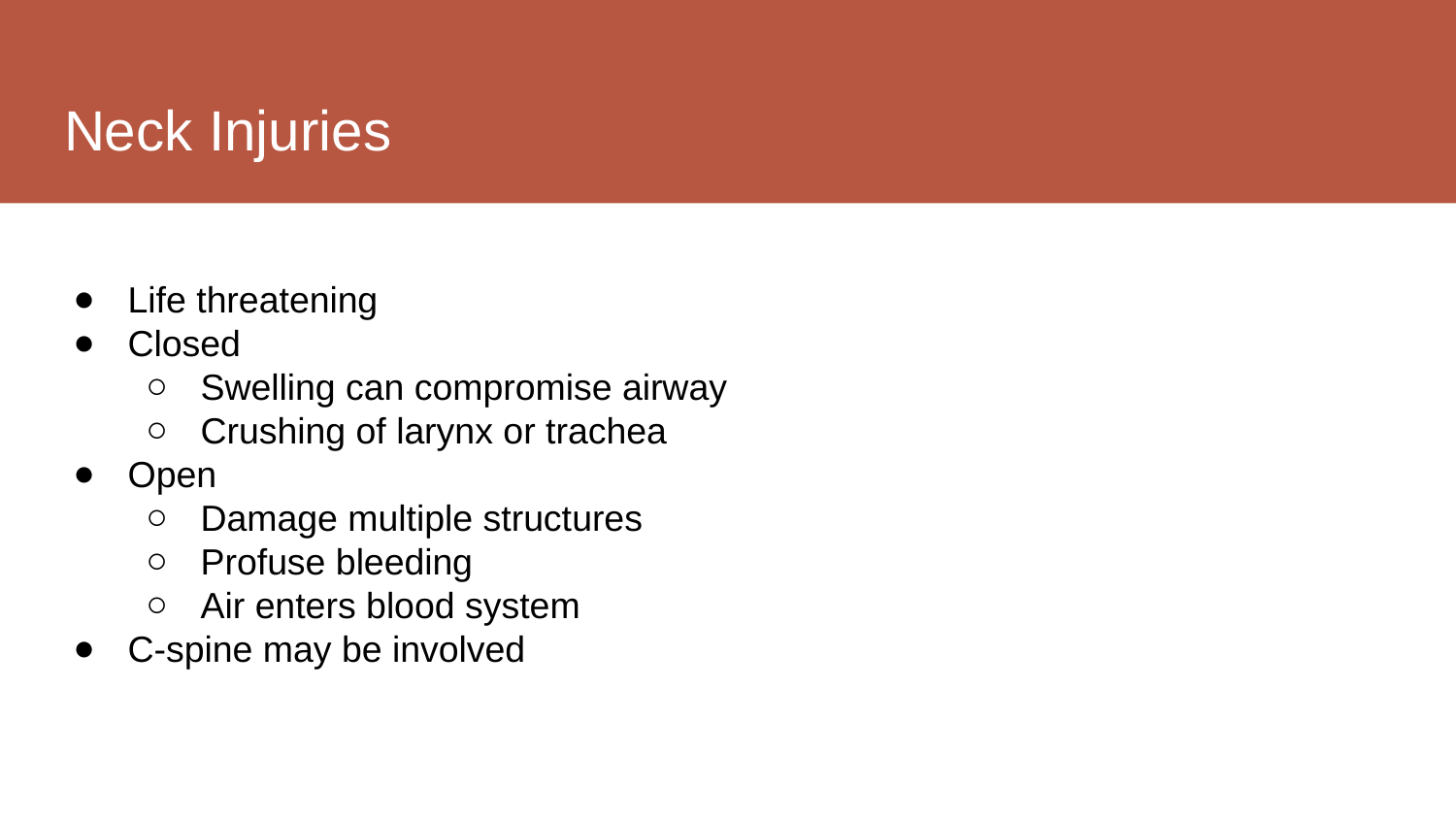

# Neck Injuries
Life threatening
Closed
Swelling can compromise airway
Crushing of larynx or trachea
Open
Damage multiple structures
Profuse bleeding
Air enters blood system
C-spine may be involved